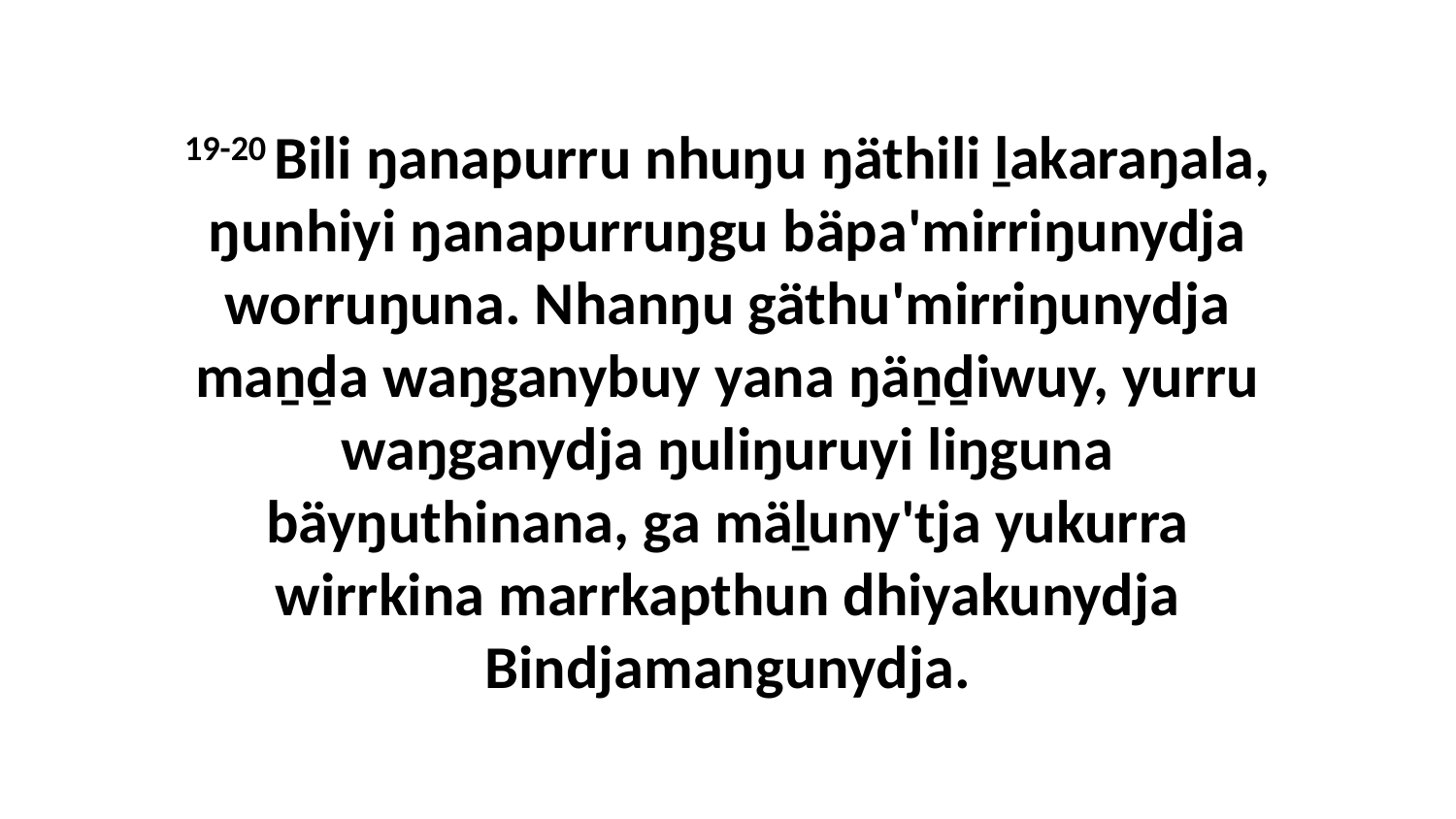

19-20 Bili ŋanapurru nhuŋu ŋäthili ḻakaraŋala, ŋunhiyi ŋanapurruŋgu bäpa'mirriŋunydja worruŋuna. Nhanŋu gäthu'mirriŋunydja maṉḏa waŋganybuy yana ŋäṉḏiwuy, yurru waŋganydja ŋuliŋuruyi liŋguna bäyŋuthinana, ga mäḻuny'tja yukurra wirrkina marrkapthun dhiyakunydja Bindjamangunydja.